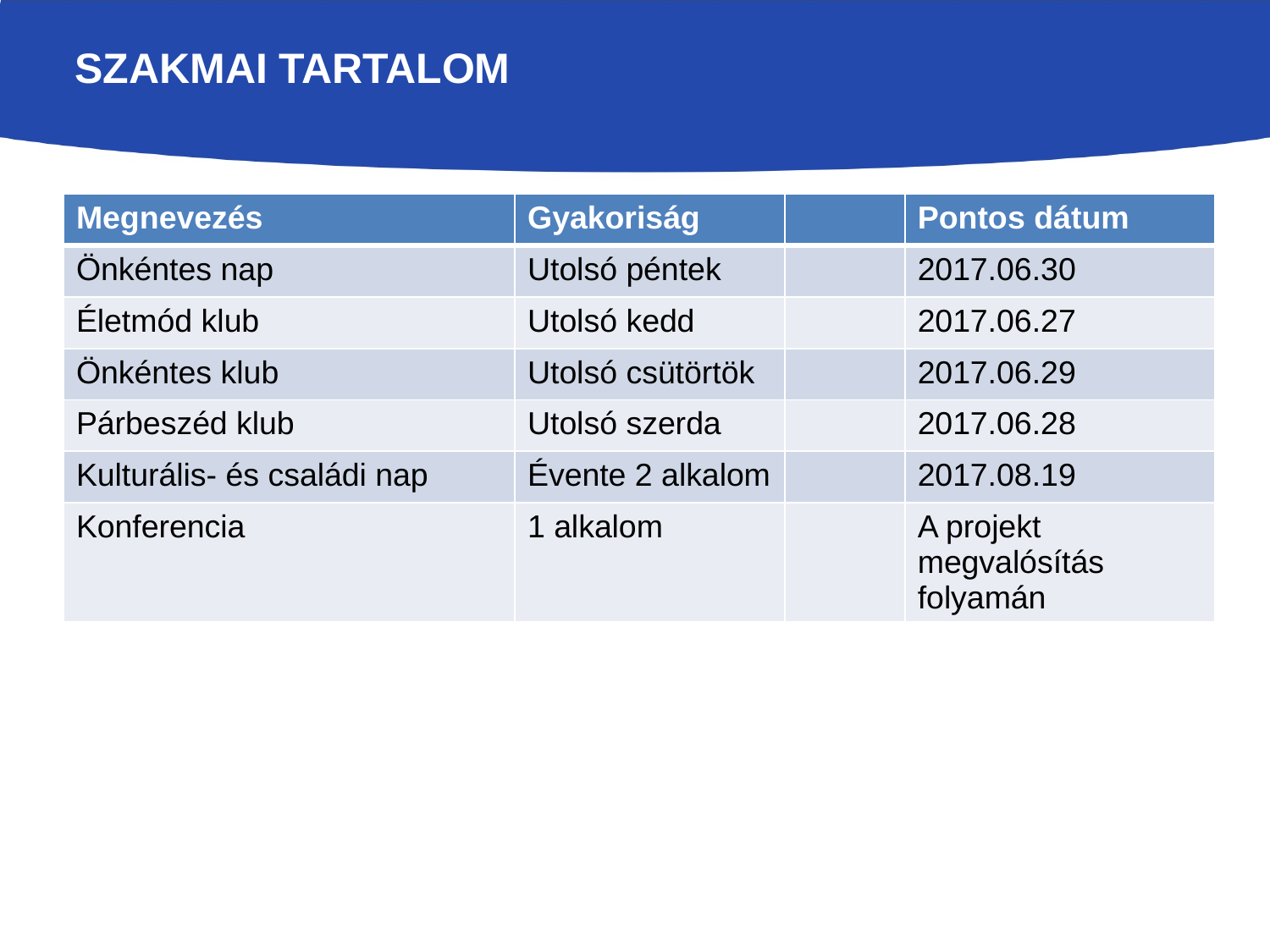

# Szakmai tartalom
| Megnevezés | Gyakoriság |  | Pontos dátum |
| --- | --- | --- | --- |
| Önkéntes nap | Utolsó péntek |  | 2017.06.30 |
| Életmód klub | Utolsó kedd |  | 2017.06.27 |
| Önkéntes klub | Utolsó csütörtök |  | 2017.06.29 |
| Párbeszéd klub | Utolsó szerda |  | 2017.06.28 |
| Kulturális- és családi nap | Évente 2 alkalom |  | 2017.08.19 |
| Konferencia | 1 alkalom |  | A projekt megvalósítás folyamán |